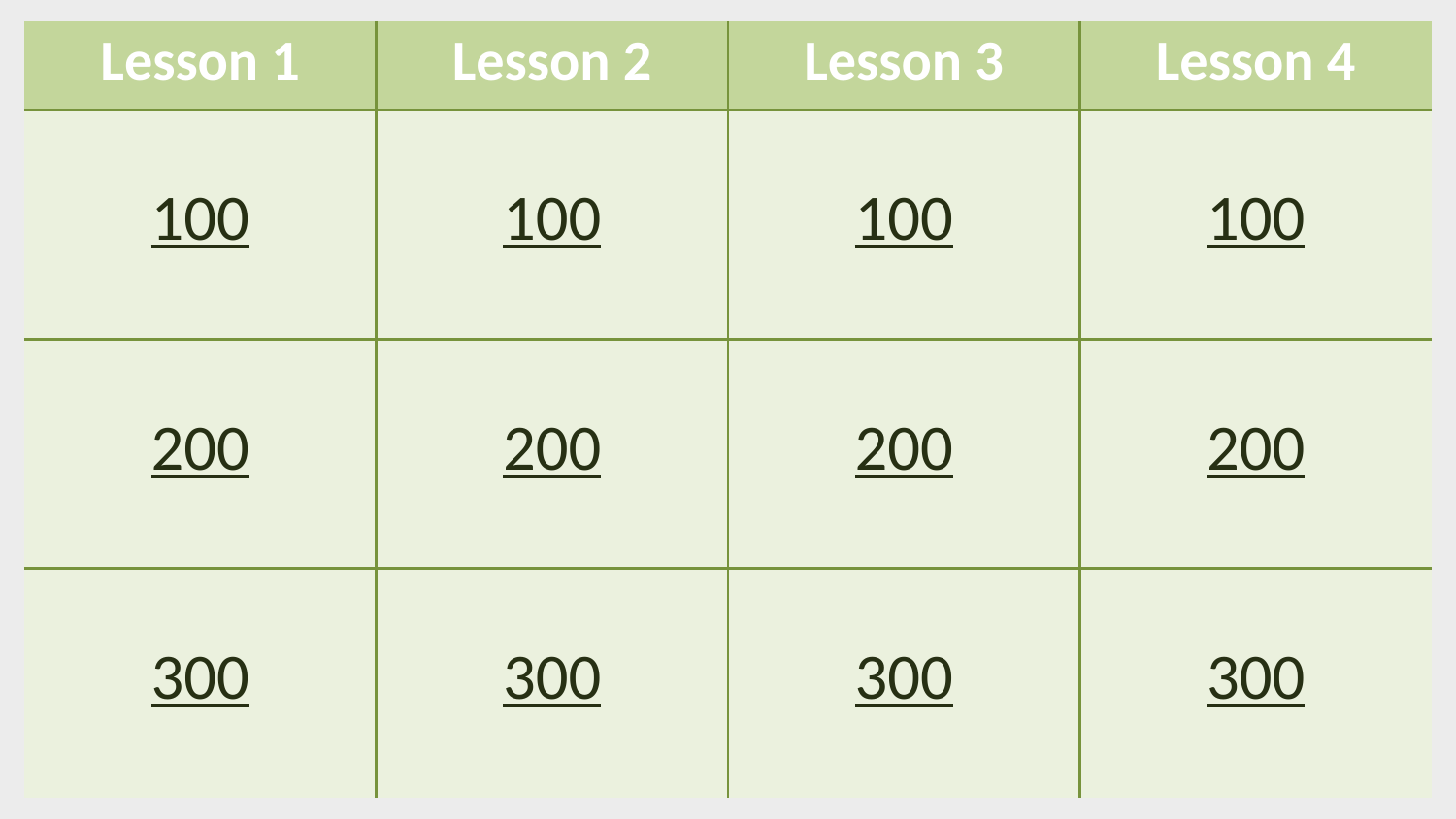

| Lesson 1 | Lesson 2 | Lesson 3 | Lesson 4 |
| --- | --- | --- | --- |
| 100 | 100 | 100 | 100 |
| 200 | 200 | 200 | 200 |
| 300 | 300 | 300 | 300 |